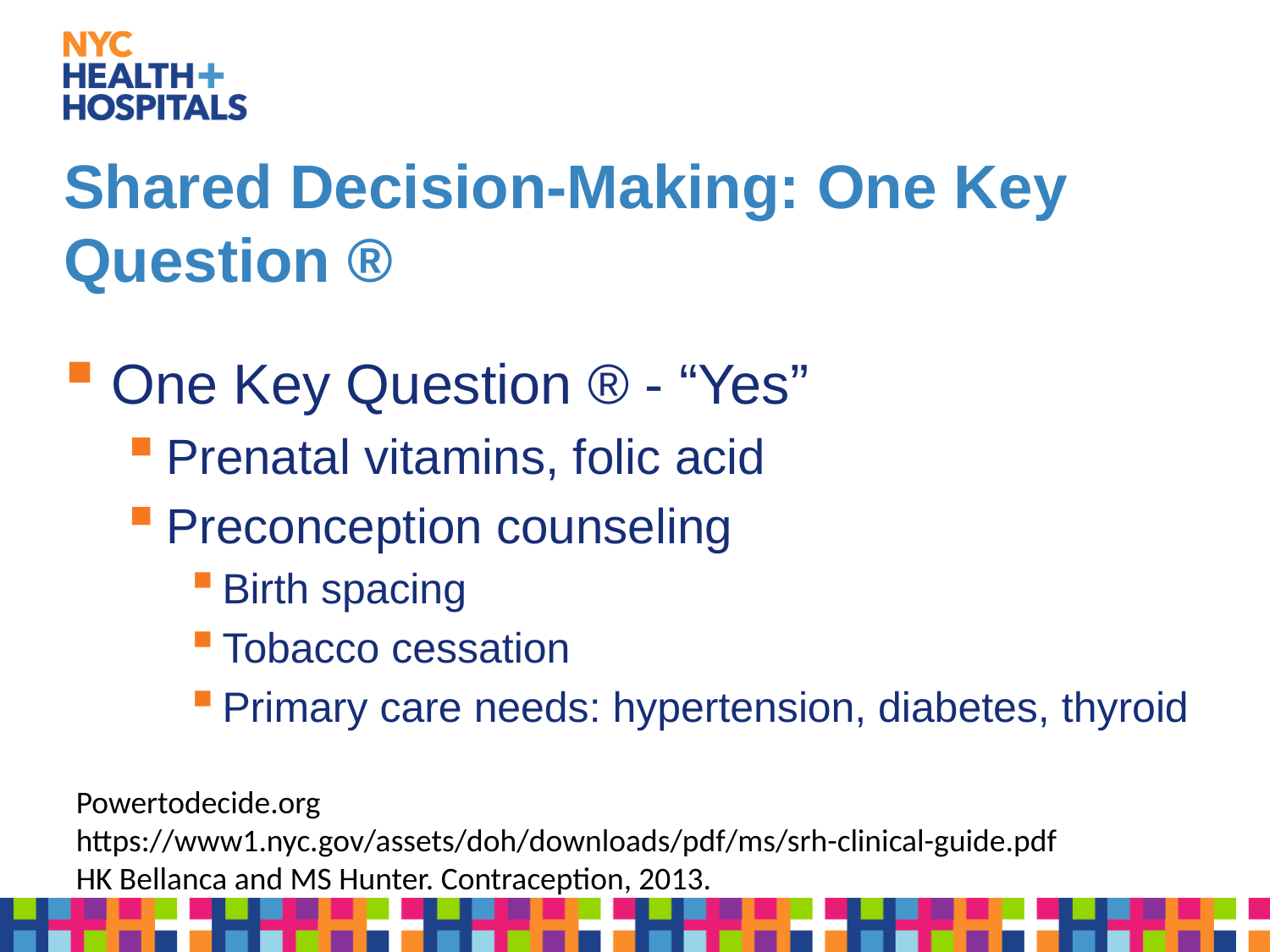

# Shared Decision-Making: One Key Question ®
One Key Question ® - “Yes”
Prenatal vitamins, folic acid
Preconception counseling
Birth spacing
Tobacco cessation
Primary care needs: hypertension, diabetes, thyroid
Powertodecide.org
https://www1.nyc.gov/assets/doh/downloads/pdf/ms/srh-clinical-guide.pdf
HK Bellanca and MS Hunter. Contraception, 2013.